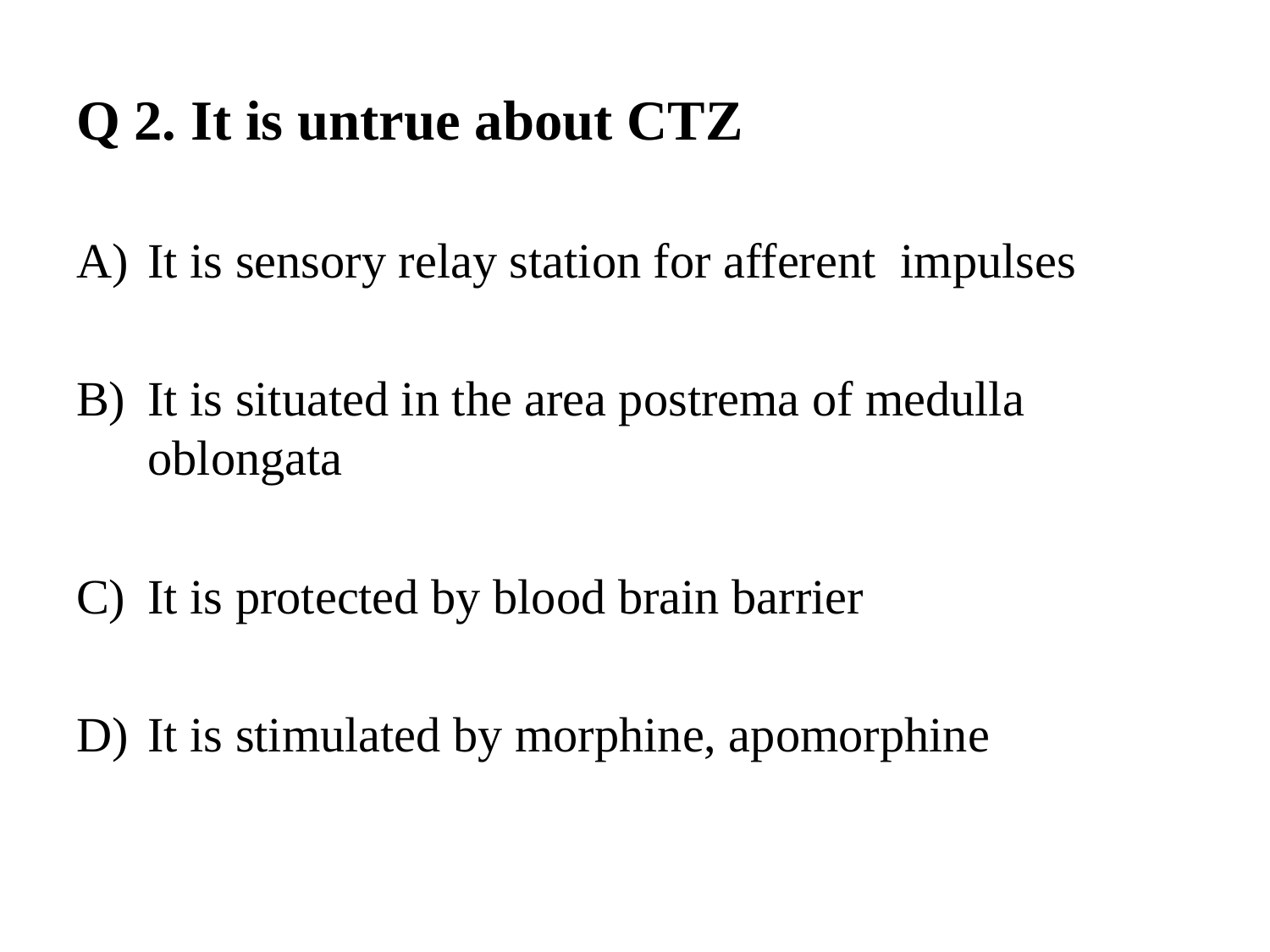

# Q 2. It is untrue about CTZ
It is sensory relay station for afferent  impulses

It is situated in the area postrema of medulla oblongata

It is protected by blood brain barrier

It is stimulated by morphine, apomorphine